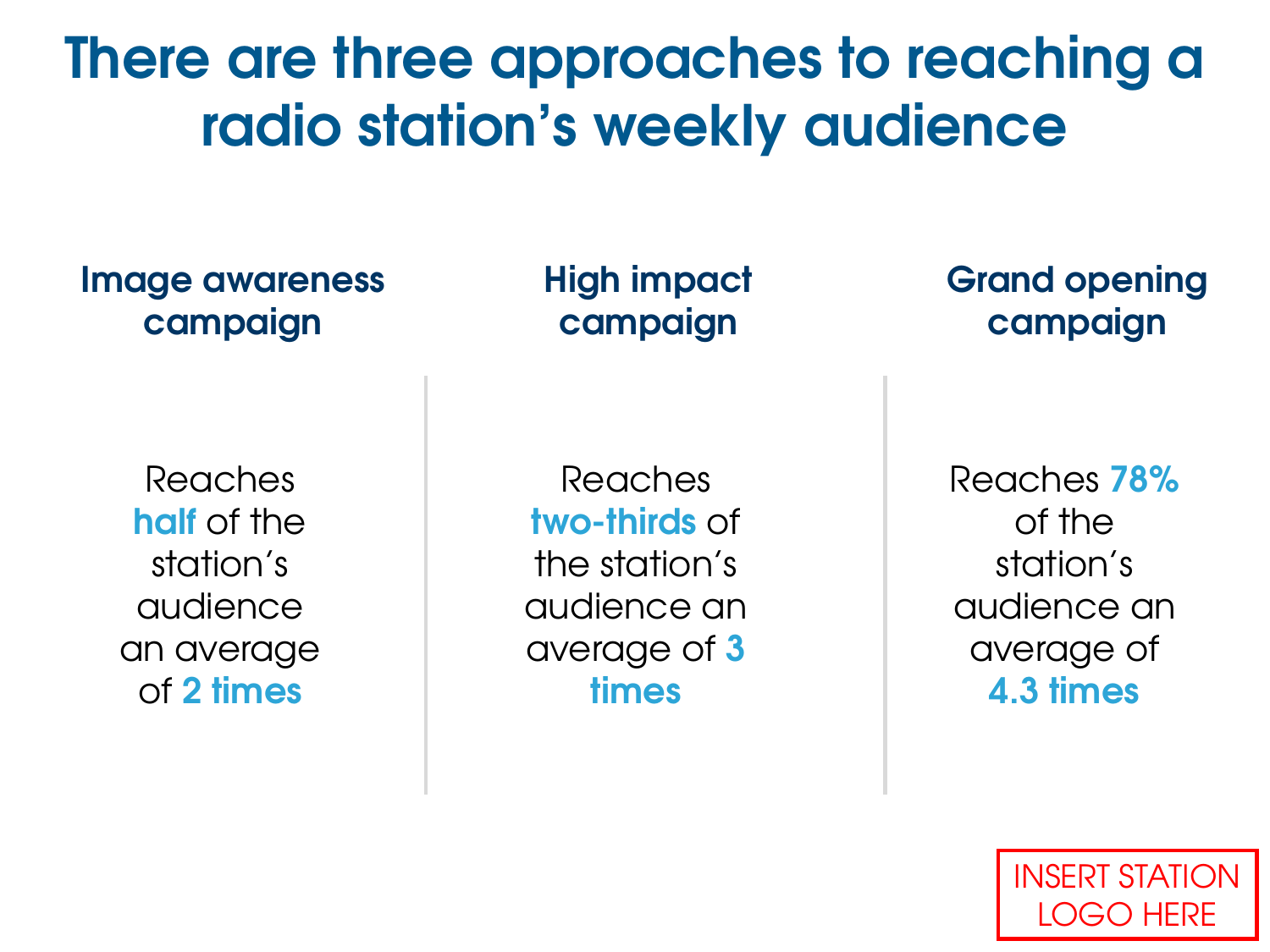

There are three approaches to reaching a radio station’s weekly audience
Image awareness campaign
High impact campaign
Grand opening campaign
Reaches half of the station’s audience an average of 2 times
Reaches
two-thirds of the station’s audience an average of 3 times
Reaches 78% of the station’s audience an average of
4.3 times
INSERT STATION LOGO HERE